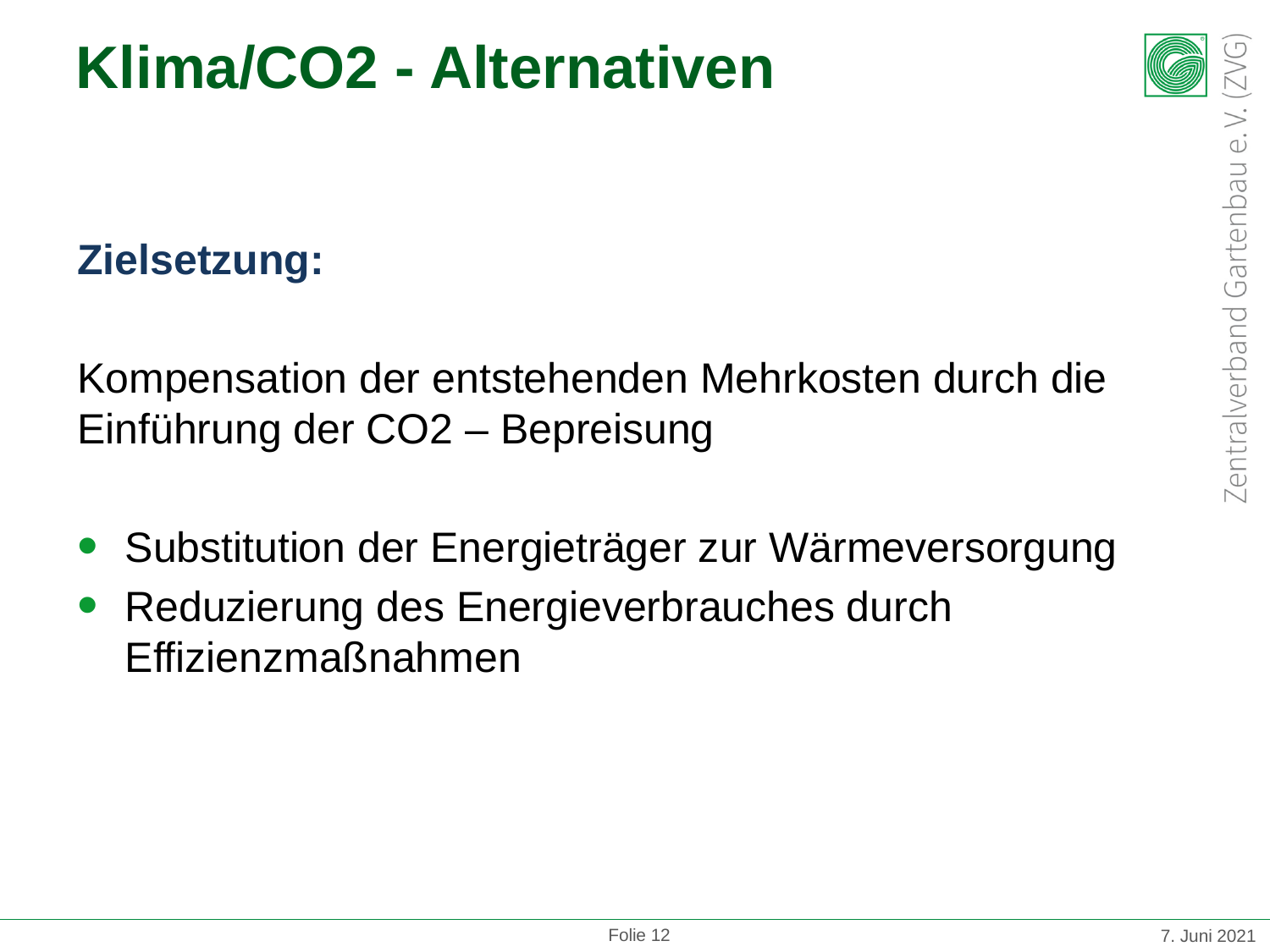

# Klima/CO2 - Alternativen
Zielsetzung:

Kompensation der entstehenden Mehrkosten durch die Einführung der CO2 – Bepreisung

Substitution der Energieträger zur Wärmeversorgung
Reduzierung des Energieverbrauches durch Effizienzmaßnahmen